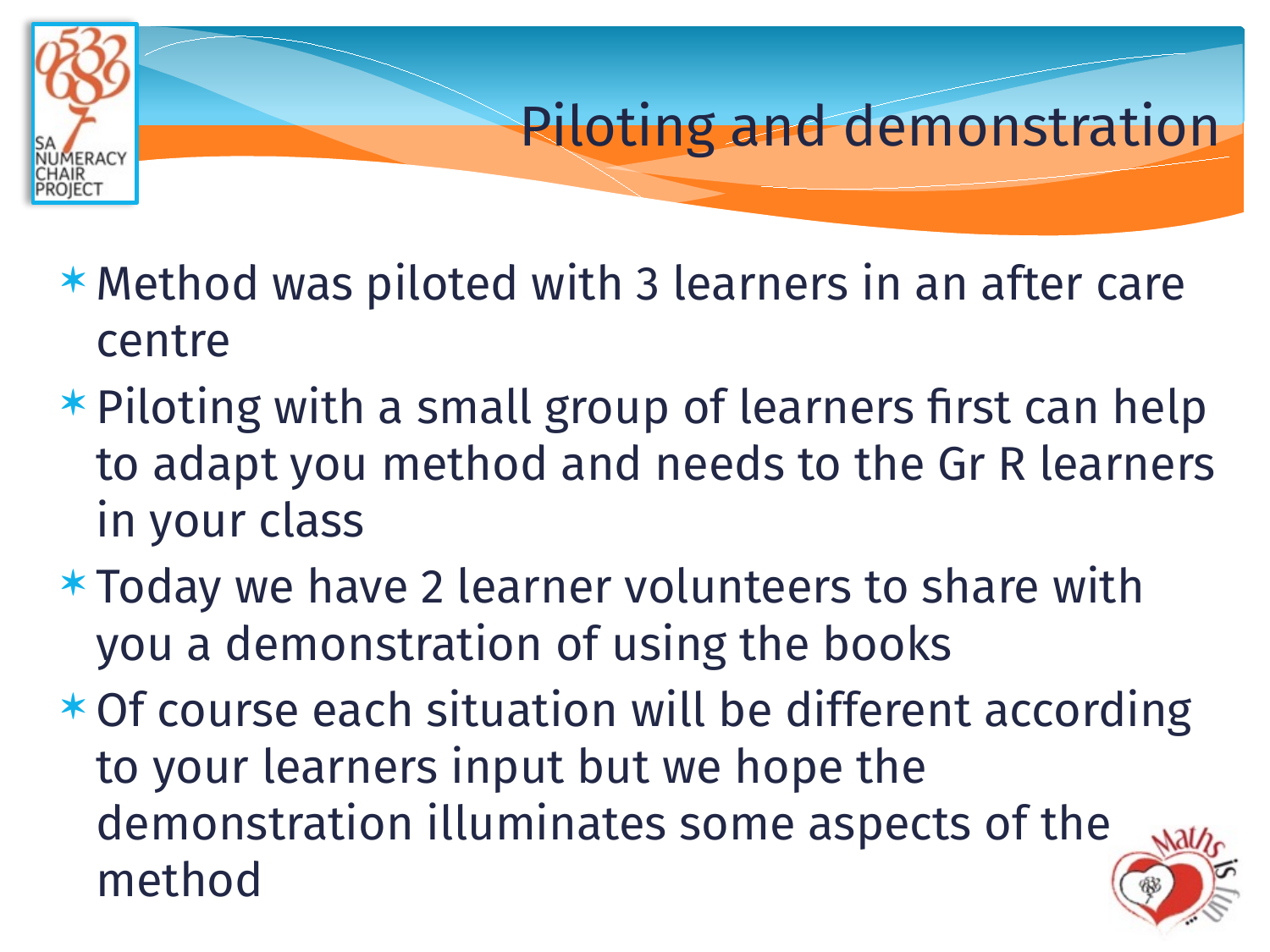

# Piloting and demonstration
Method was piloted with 3 learners in an after care centre
Piloting with a small group of learners first can help to adapt you method and needs to the Gr R learners in your class
Today we have 2 learner volunteers to share with you a demonstration of using the books
Of course each situation will be different according to your learners input but we hope the demonstration illuminates some aspects of the method